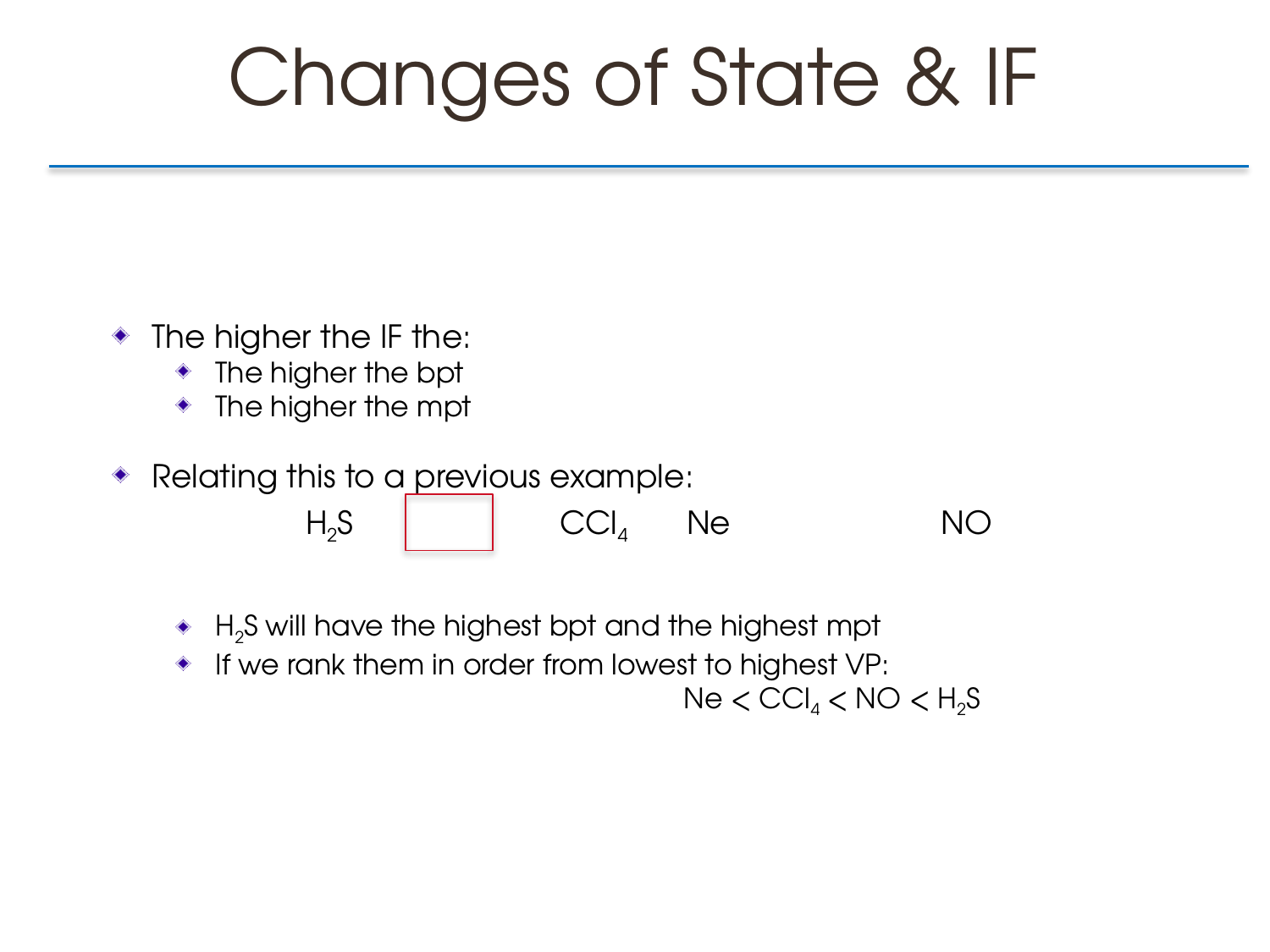

Changes of State & IF
The higher the IF the:
The higher the bpt
The higher the mpt

Relating this to a previous example:

H2S will have the highest bpt and the highest mpt
If we rank them in order from lowest to highest VP:
  				Ne < CCl4 < NO < H2S

H2S 		CCl4	Ne		NO